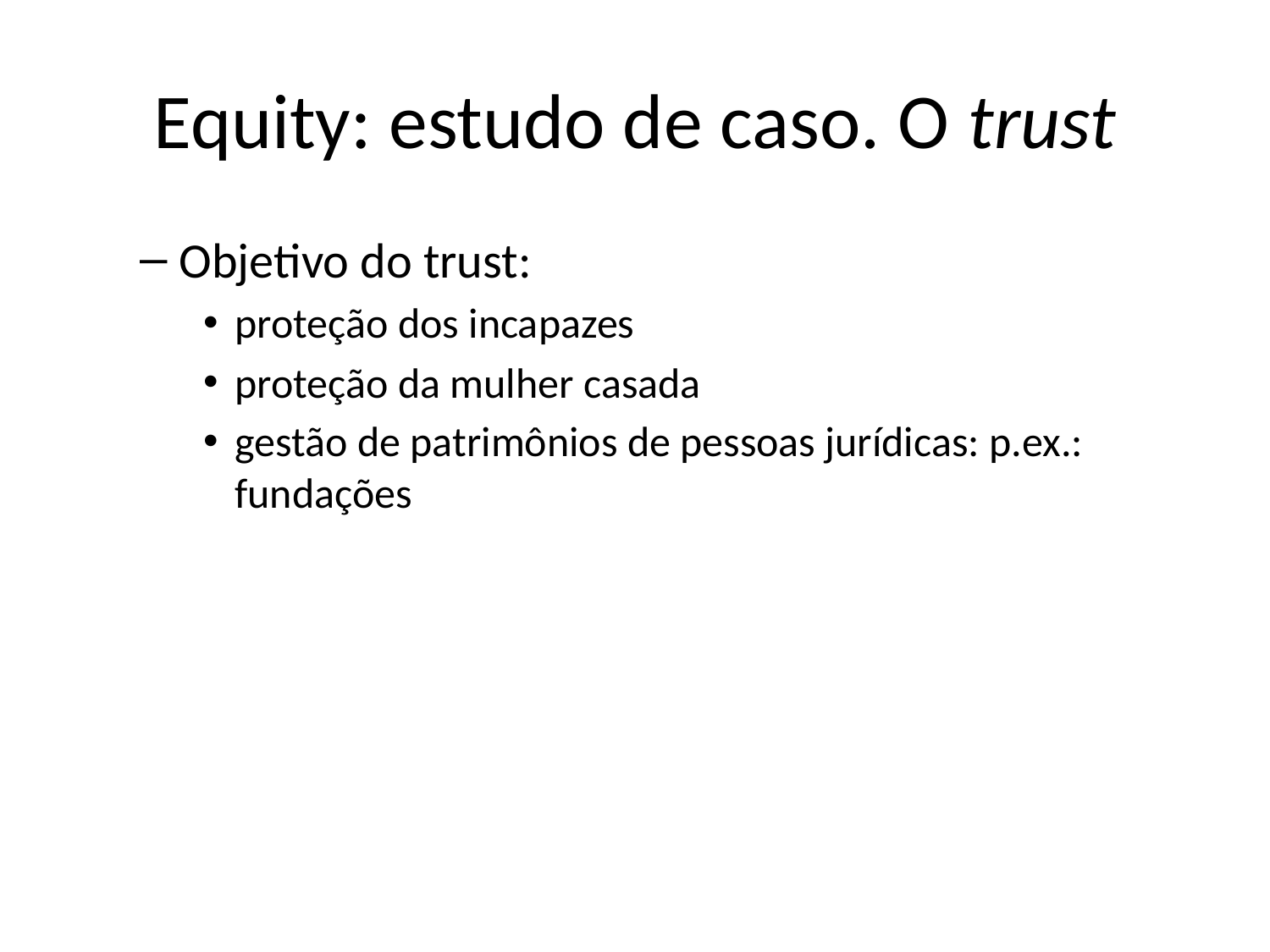

# Equity: estudo de caso. O trust
Objetivo do trust:
proteção dos incapazes
proteção da mulher casada
gestão de patrimônios de pessoas jurídicas: p.ex.: fundações